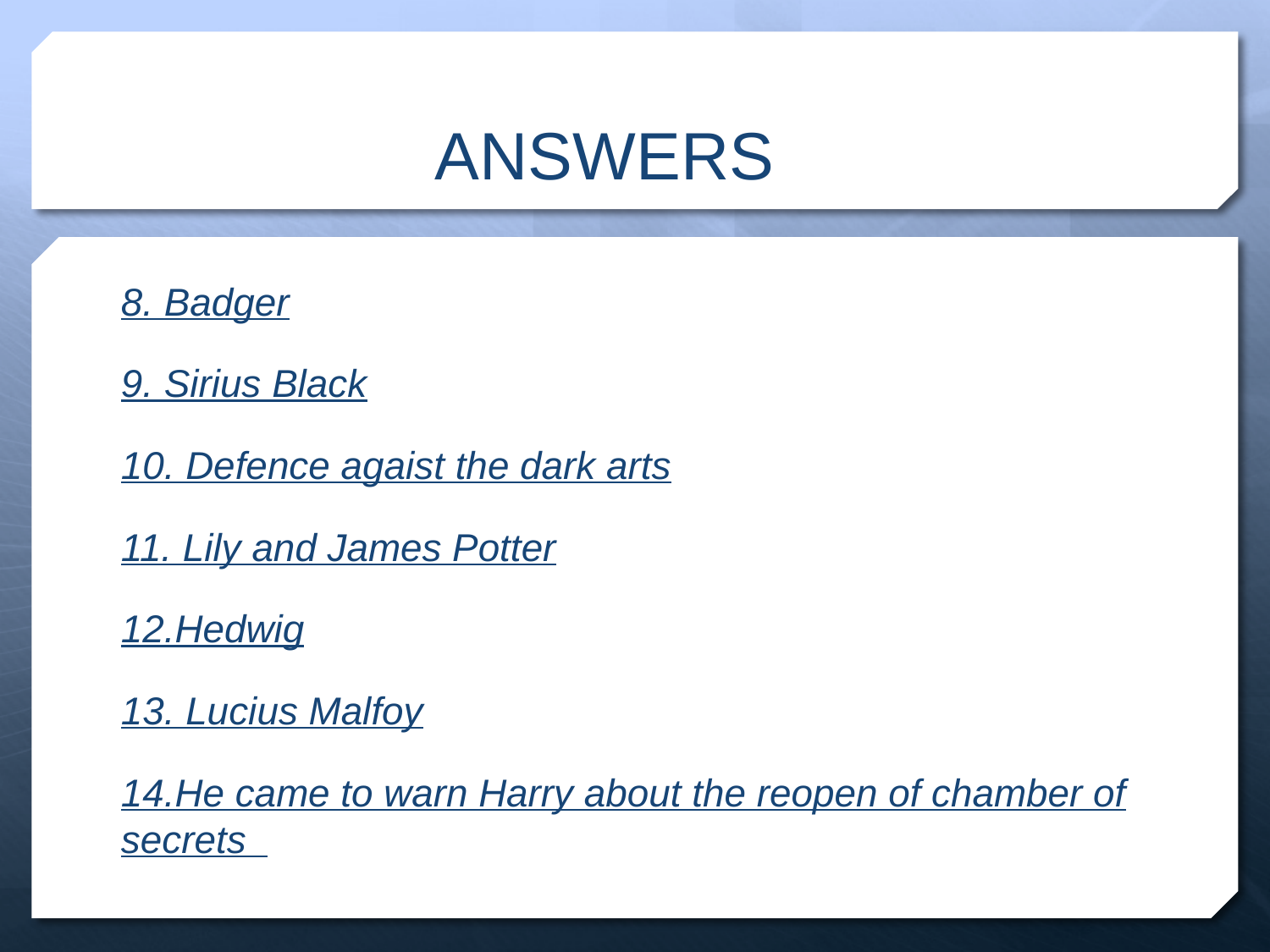

# ANSWERS
8. Badger
9. Sirius Black
10. Defence agaist the dark arts
11. Lily and James Potter
12.Hedwig
13. Lucius Malfoy
14.He came to warn Harry about the reopen of chamber of secrets